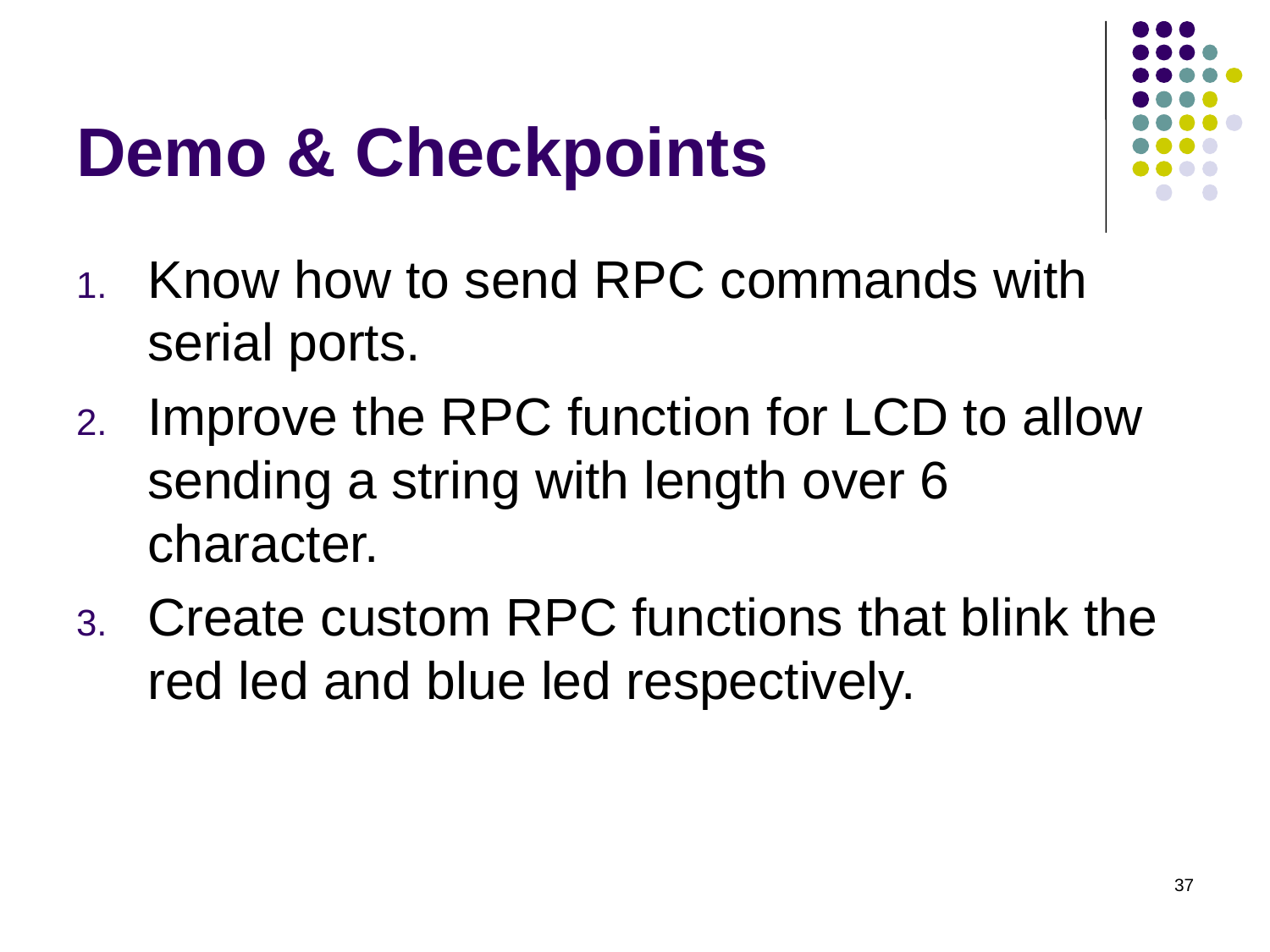

# Demo & Checkpoints
Know how to send RPC commands with serial ports.
Improve the RPC function for LCD to allow sending a string with length over 6 character.
Create custom RPC functions that blink the red led and blue led respectively.

37